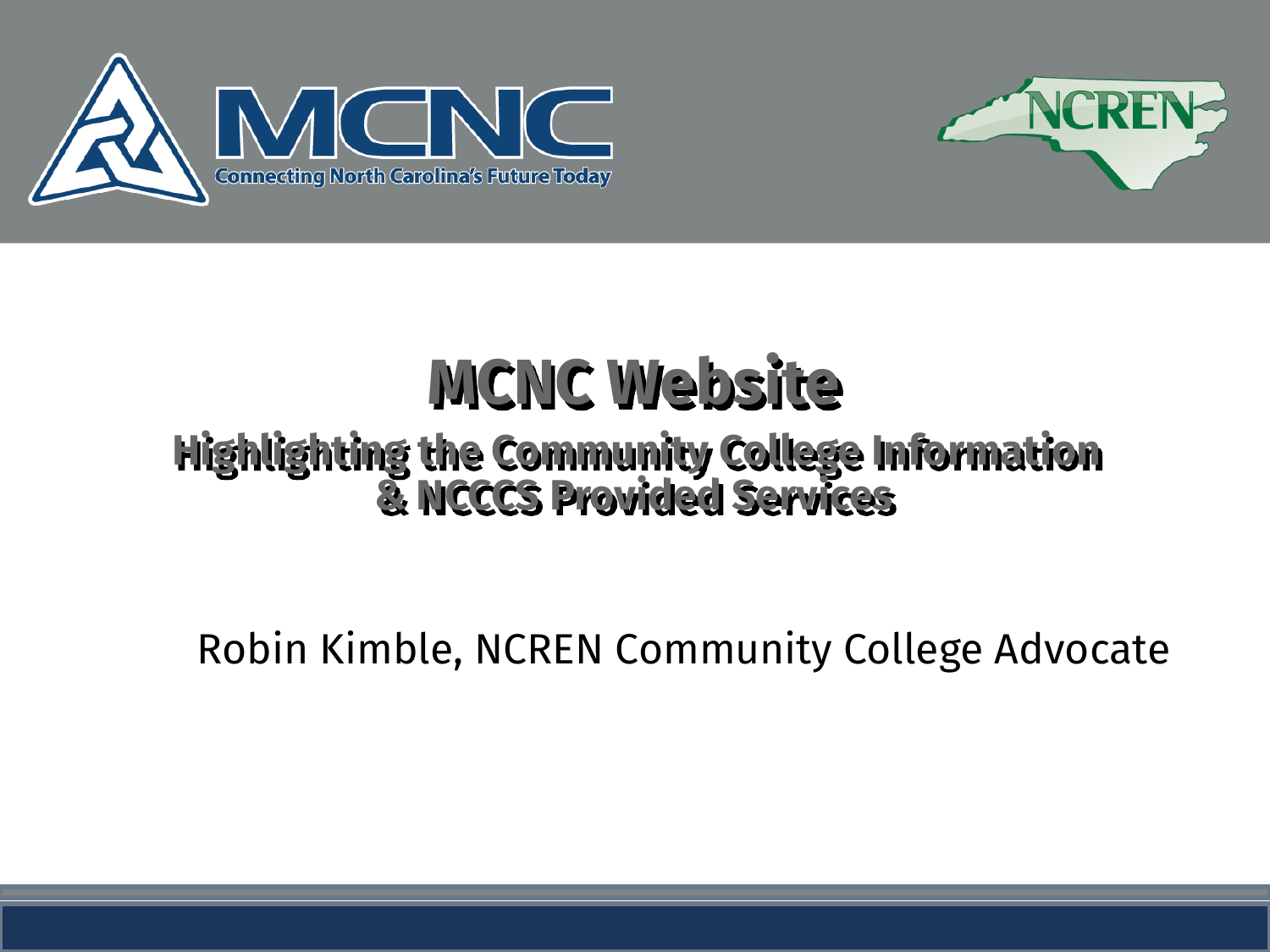

# MCNC Website Highlighting the Community College Information & NCCCS Provided Services
Robin Kimble, NCREN Community College Advocate